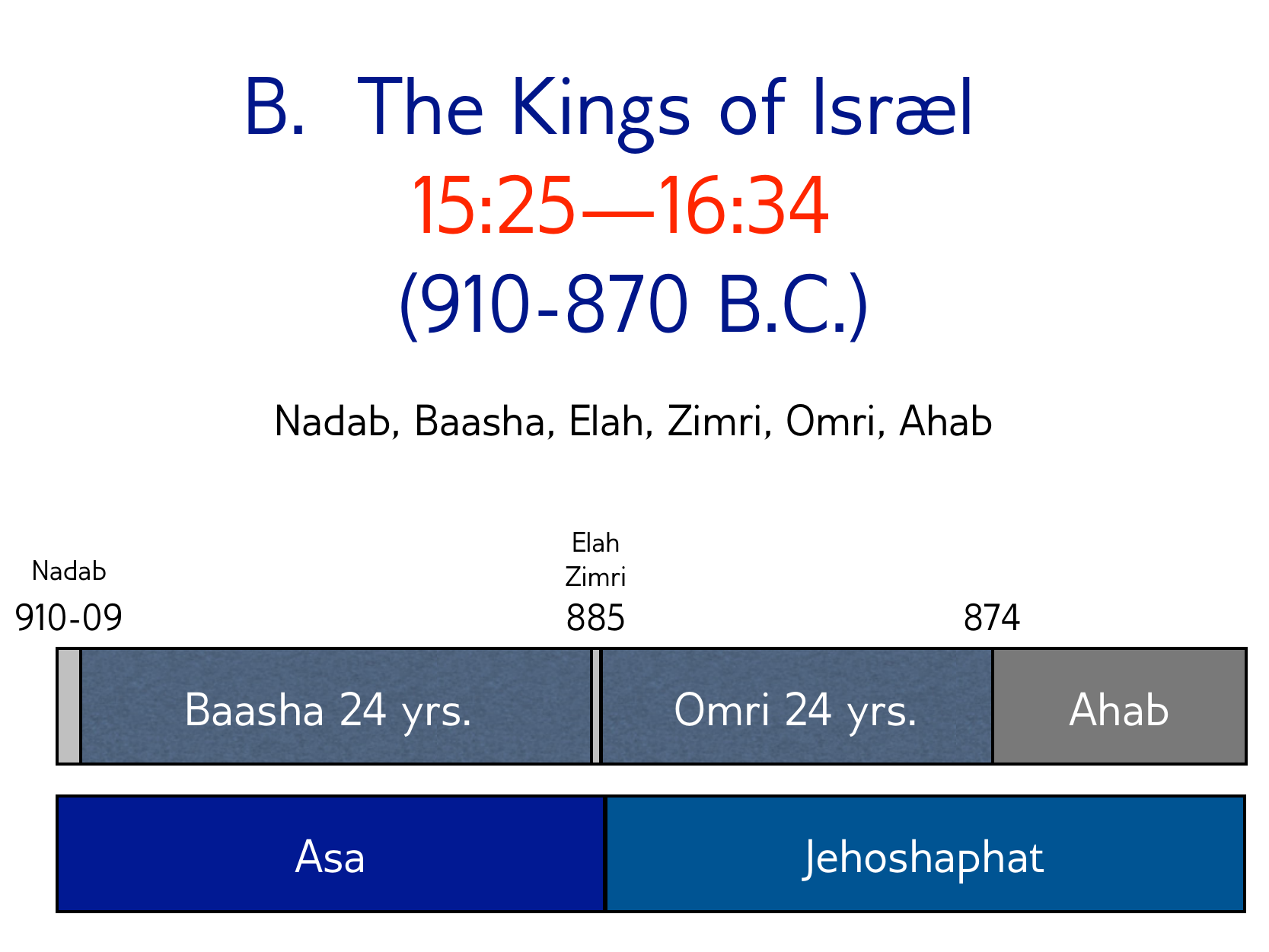

# B.	The Kings of Israel
15:25—16:34
(910-870 B.C.)
Nadab, Baasha, Elah, Zimri, Omri, Ahab
Elah
Zimri
Nadab
910-09
885
874

Baasha 24 yrs.

Omri 24 yrs.
Ahab
Asa
Jehoshaphat